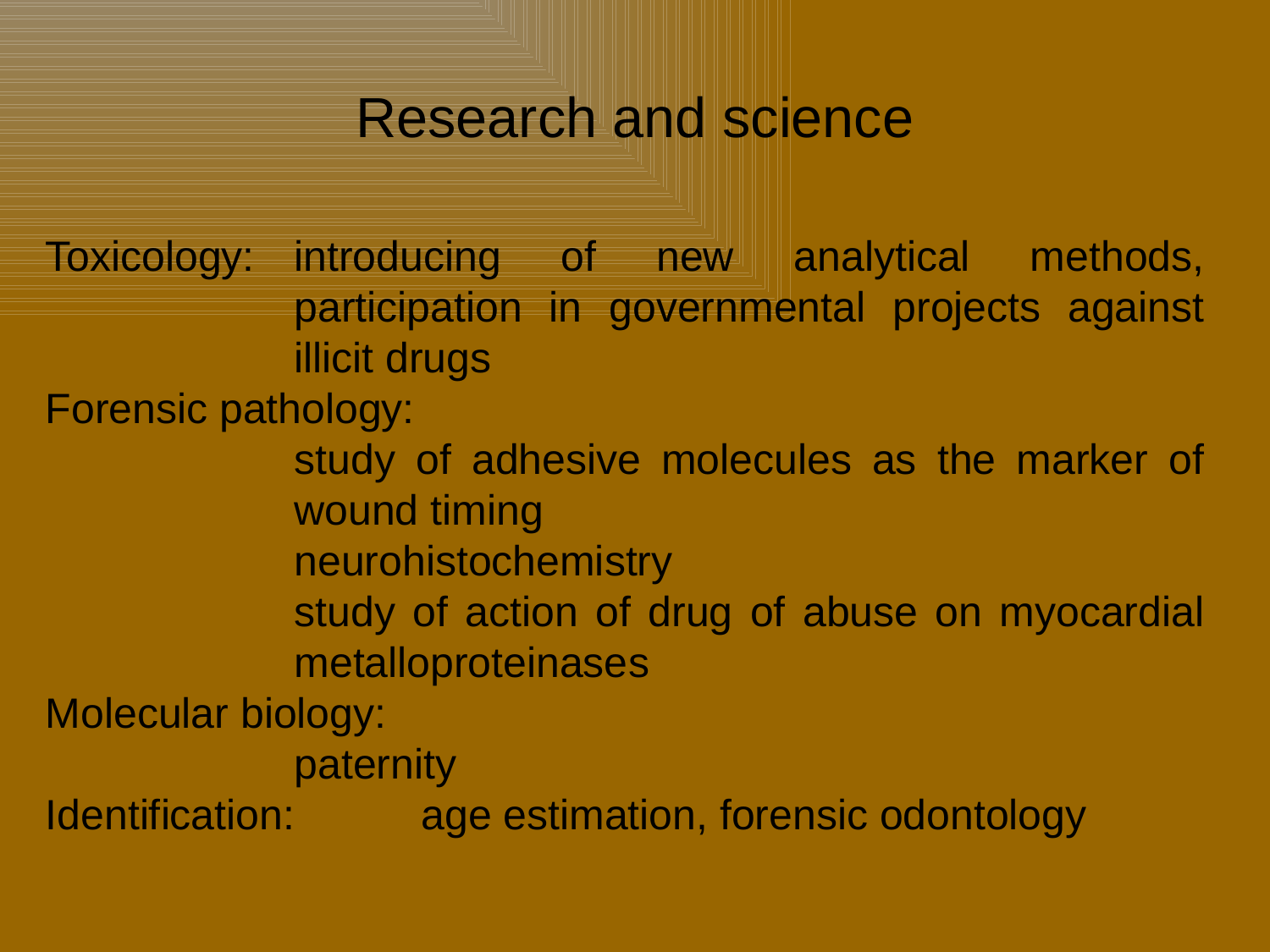

# Research and science
Toxicology:	introducing of new analytical methods, participation in governmental projects against illicit drugs
Forensic pathology:
	study of adhesive molecules as the marker of wound timing
	neurohistochemistry
	study of action of drug of abuse on myocardial metalloproteinases
Molecular biology:
	paternity
Identification:	age estimation, forensic odontology